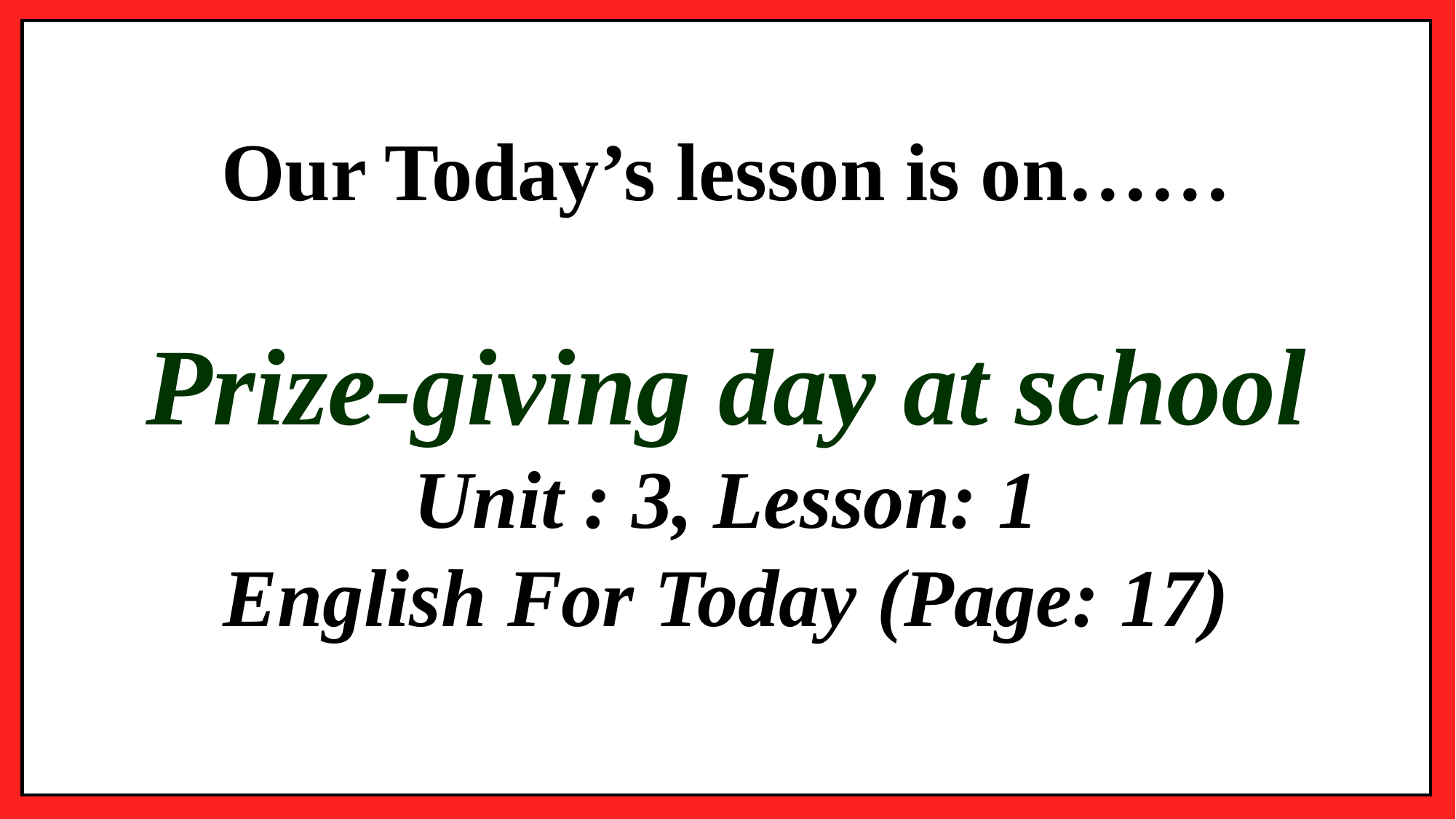

Our Today’s lesson is on……

Prize-giving day at school
Unit : 3, Lesson: 1
English For Today (Page: 17)